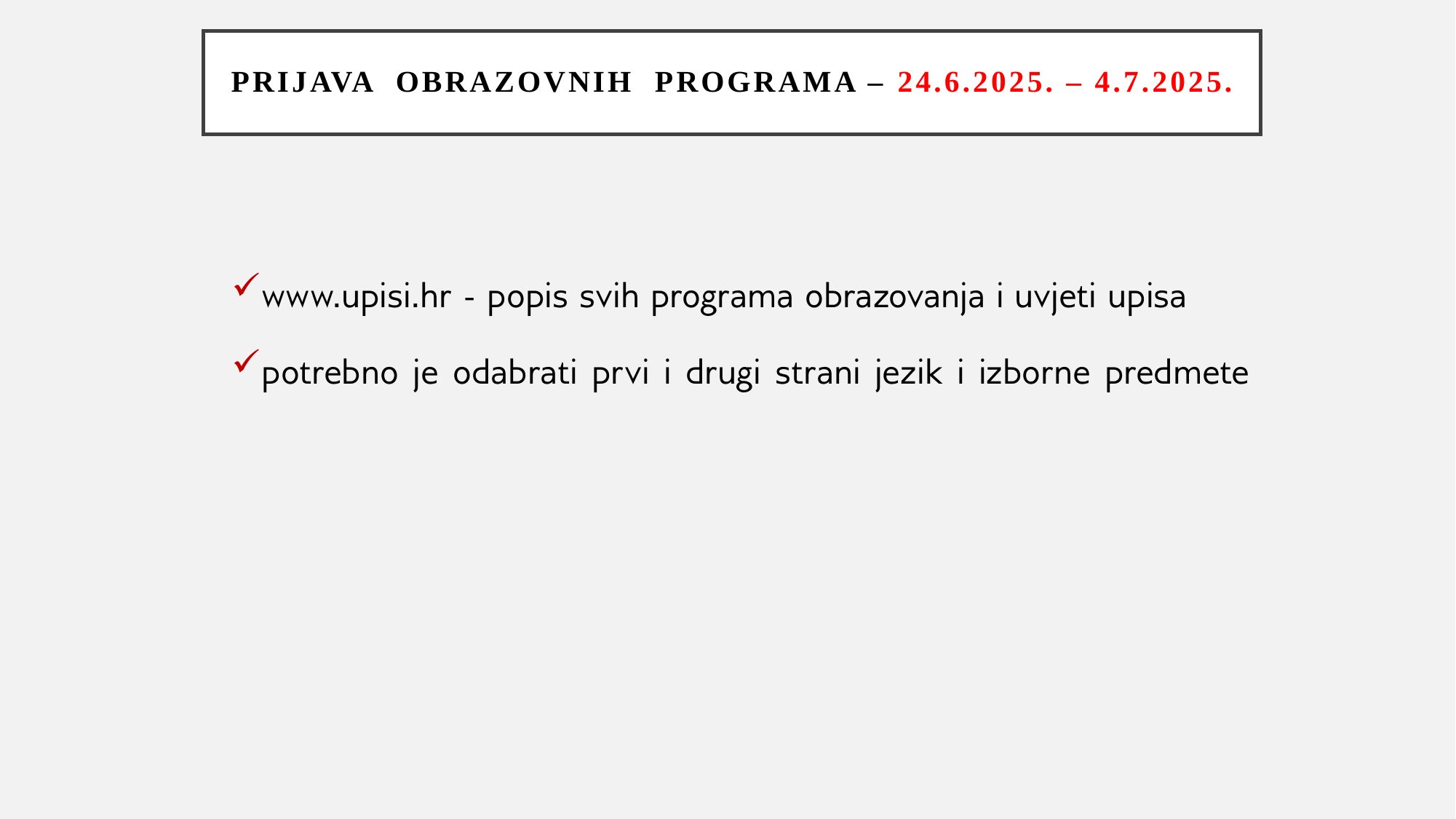

# PRIJAVA  OBRAZOVNIH  PROGRAMA – 24.6.2025. – 4.7.2025.

www.upisi.hr - popis svih programa obrazovanja i uvjeti upisa

potrebno je odabrati prvi i drugi strani jezik i izborne predmete